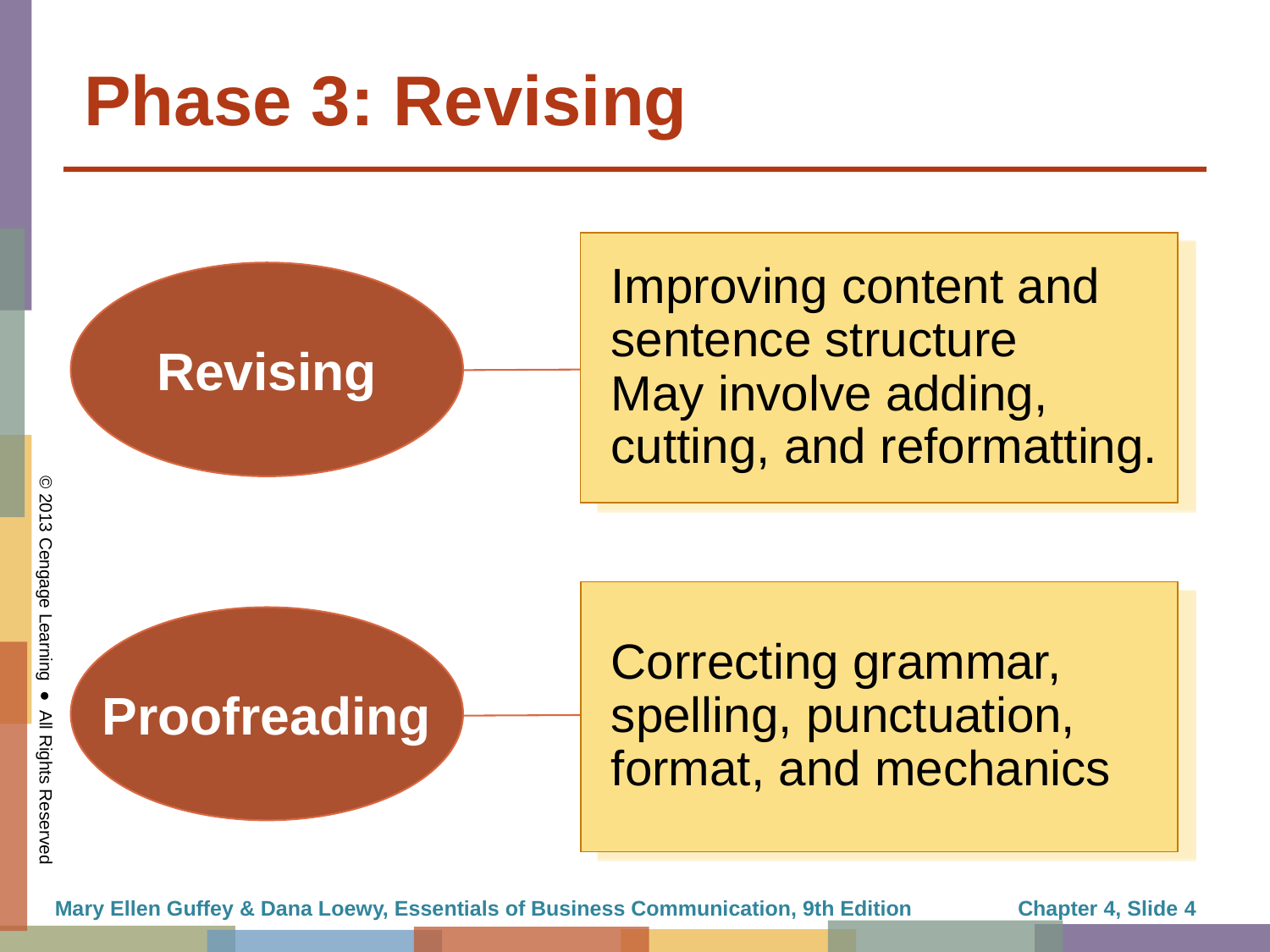

# Phase 3: Revising
Improving content and
sentence structure
May involve adding,
cutting, and reformatting.

Revising
Proofreading
Correcting grammar,
spelling, punctuation,
format, and mechanics

Mary Ellen Guffey & Dana Loewy, Essentials of Business Communication, 9th Edition
Chapter 4, Slide 4